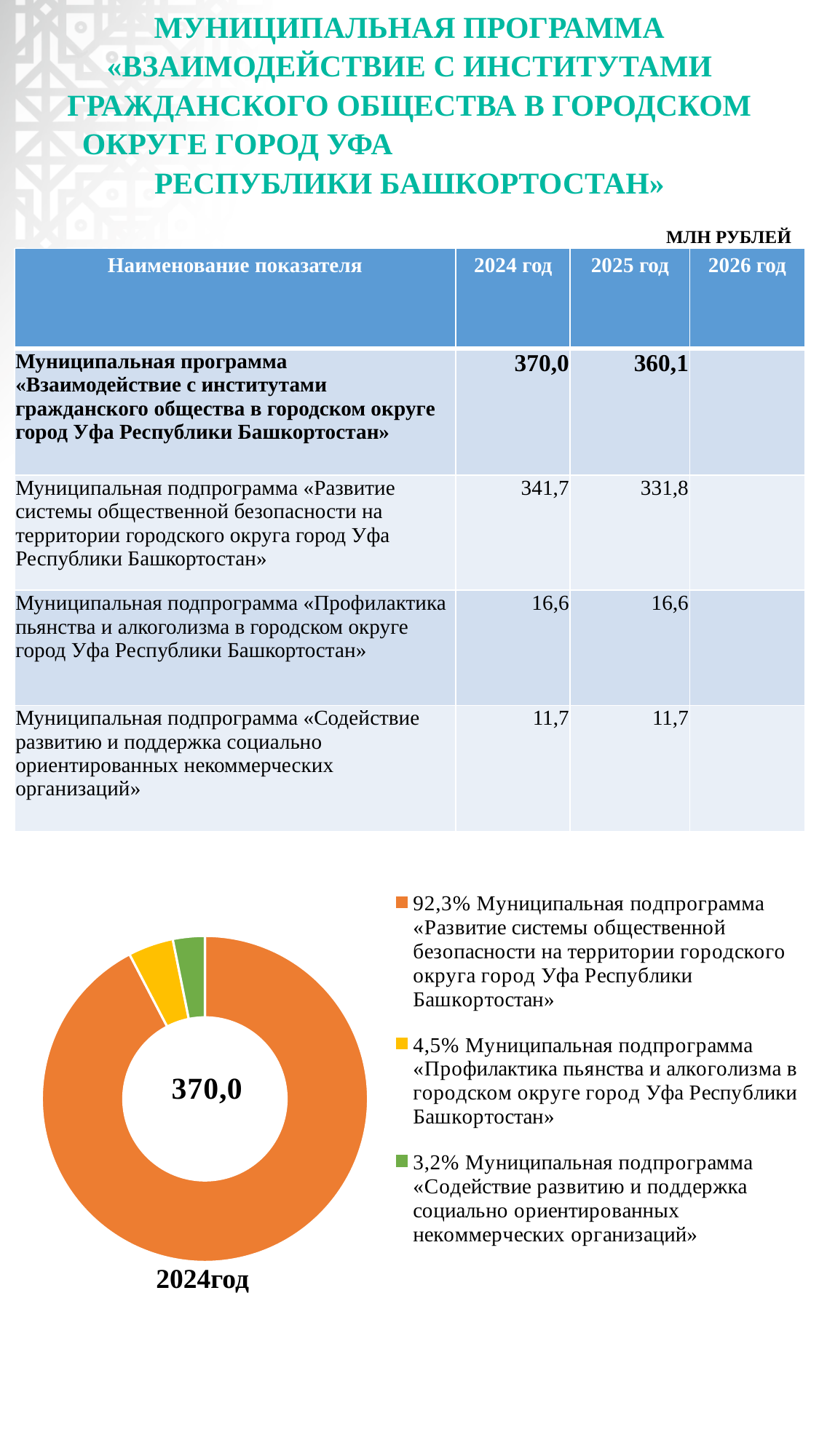

# МУНИЦИПАЛЬНАЯ ПРОГРАММА «ВЗАИМОДЕЙСТВИЕ С ИНСТИТУТАМИ ГРАЖДАНСКОГО ОБЩЕСТВА В ГОРОДСКОМ ОКРУГЕ ГОРОД УФА                                              РЕСПУБЛИКИ БАШКОРТОСТАН»
МЛН РУБЛЕЙ
| Наименование показателя | 2024 год | 2025 год | 2026 год |
| --- | --- | --- | --- |
| Муниципальная программа «Взаимодействие с институтами гражданского общества в городском округе город Уфа Республики Башкортостан» | 370,0 | 360,1 |  |
| Муниципальная подпрограмма «Развитие системы общественной безопасности на территории городского округа город Уфа Республики Башкортостан» | 341,7 | 331,8 |  |
| Муниципальная подпрограмма «Профилактика пьянства и алкоголизма в городском округе город Уфа Республики Башкортостан» | 16,6 | 16,6 |  |
| Муниципальная подпрограмма «Содействие развитию и поддержка социально ориентированных некоммерческих организаций» | 11,7 | 11,7 |  |

### Chart

| Category | Продажи |
|---|---|
| 92,3% Муниципальная подпрограмма «Развитие системы общественной безопасности на территории городского округа город Уфа Республики Башкортостан» | 341.7 |
| 4,5% Муниципальная подпрограмма «Профилактика пьянства и алкоголизма в городском округе город Уфа Республики Башкортостан» | 16.6 |
| 3,2% Муниципальная подпрограмма «Содействие развитию и поддержка социально ориентированных некоммерческих организаций» | 11.7 |
2024год